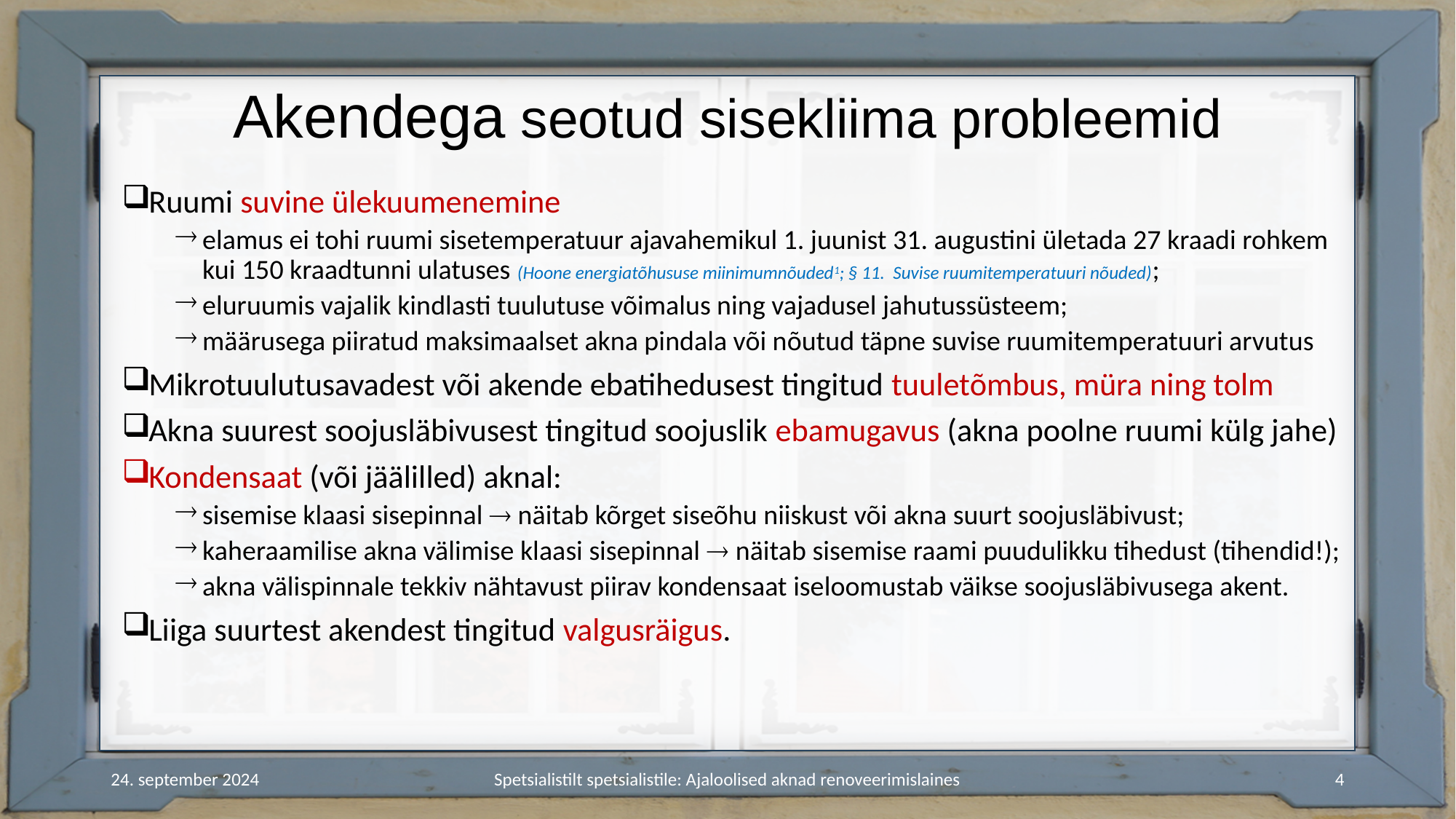

# Akendega seotud sisekliima probleemid
Ruumi suvine ülekuumenemine
elamus ei tohi ruumi sisetemperatuur ajavahemikul 1. juunist 31. augustini ületada 27 kraadi rohkem kui 150 kraadtunni ulatuses (Hoone energiatõhususe miinimumnõuded1; § 11.  Suvise ruumitemperatuuri nõuded);
eluruumis vajalik kindlasti tuulutuse võimalus ning vajadusel jahutussüsteem;
määrusega piiratud maksimaalset akna pindala või nõutud täpne suvise ruumitemperatuuri arvutus
Mikrotuulutusavadest või akende ebatihedusest tingitud tuuletõmbus, müra ning tolm
Akna suurest soojusläbivusest tingitud soojuslik ebamugavus (akna poolne ruumi külg jahe)
Kondensaat (või jäälilled) aknal:
sisemise klaasi sisepinnal → näitab kõrget siseõhu niiskust või akna suurt soojusläbivust;
kaheraamilise akna välimise klaasi sisepinnal → näitab sisemise raami puudulikku tihedust (tihendid!);
akna välispinnale tekkiv nähtavust piirav kondensaat iseloomustab väikse soojusläbivusega akent.
Liiga suurtest akendest tingitud valgusräigus.
24. september 2024
Spetsialistilt spetsialistile: Ajaloolised aknad renoveerimislaines
4